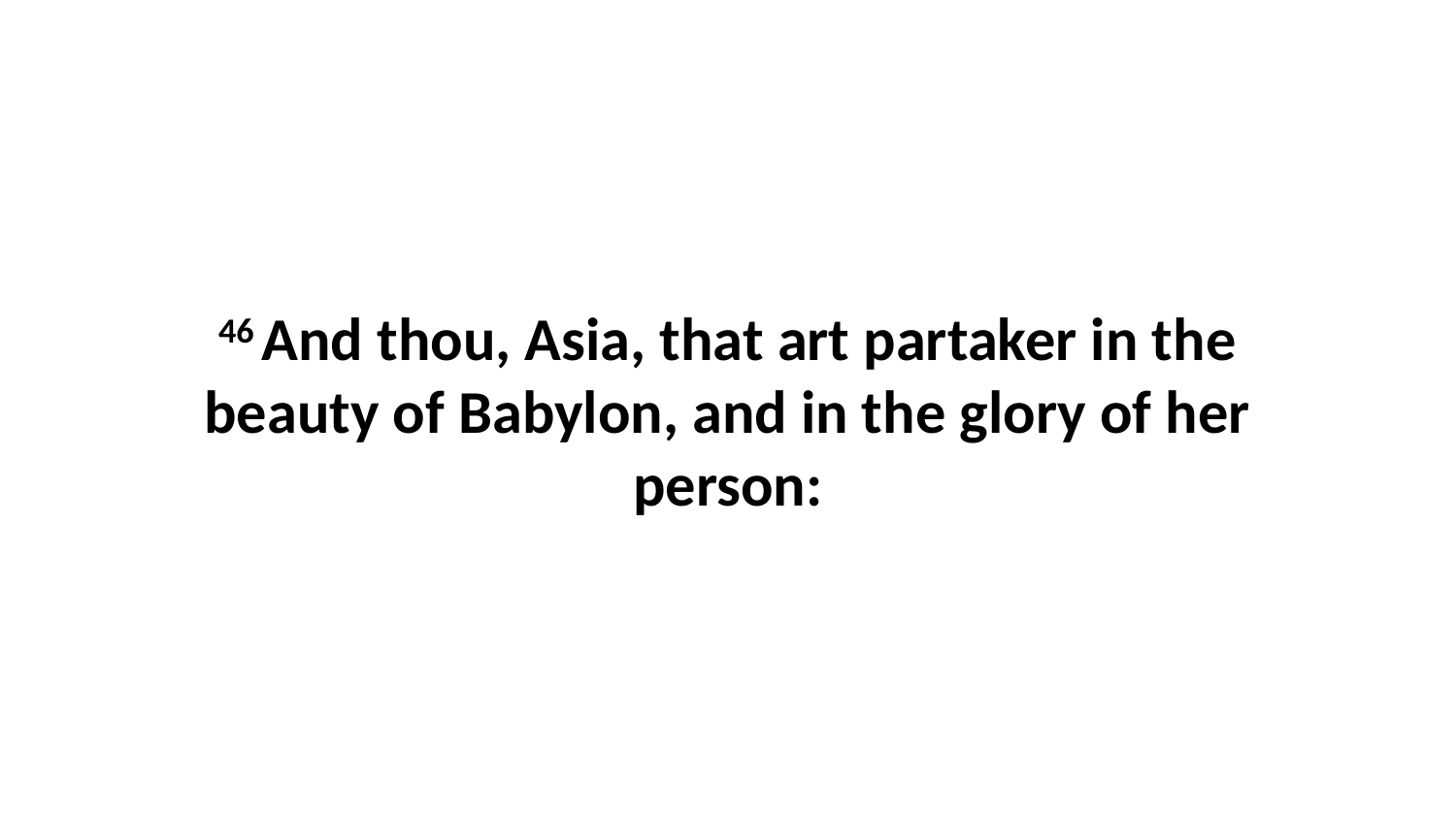

46 And thou, Asia, that art partaker in the beauty of Babylon, and in the glory of her person: